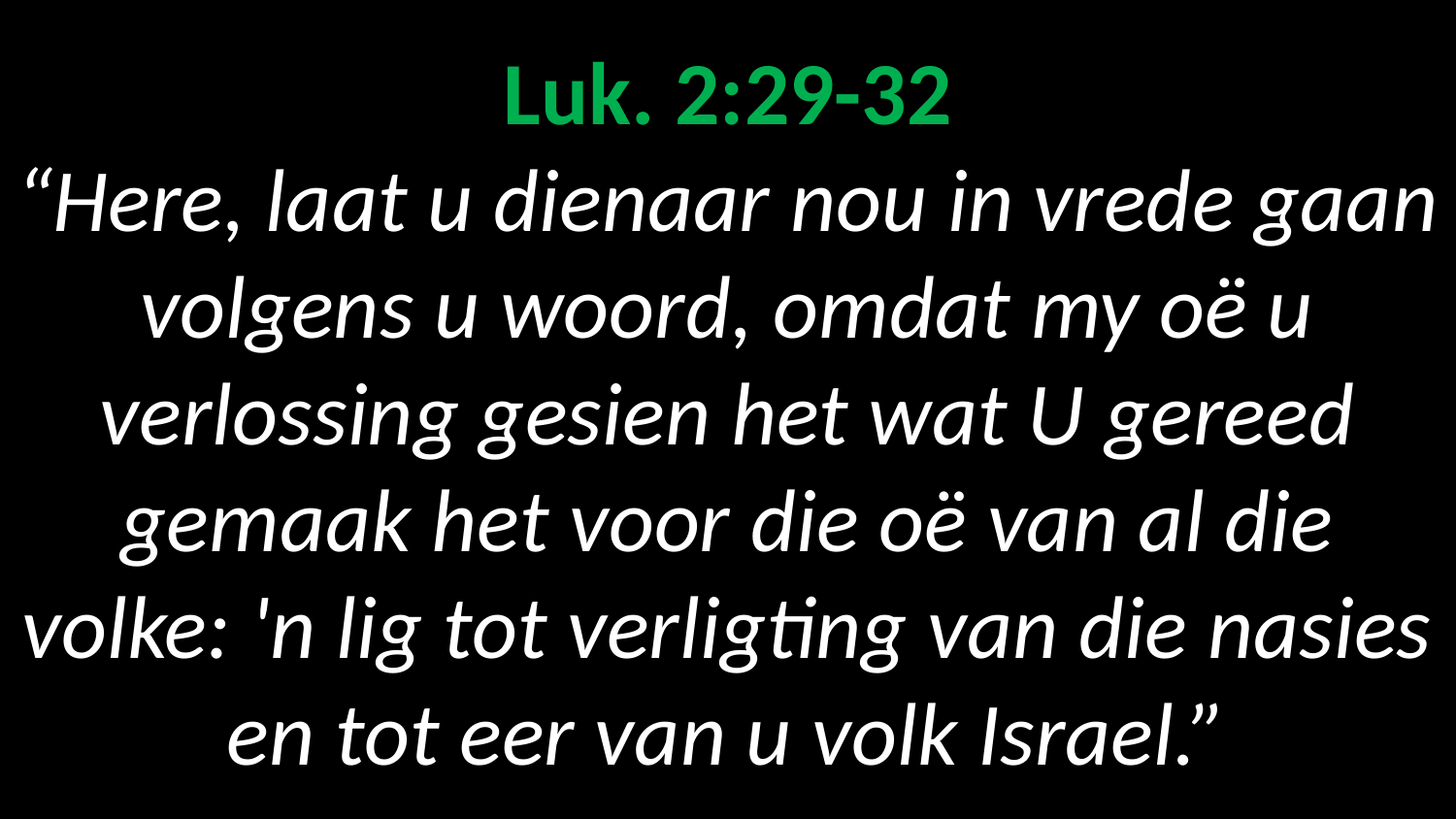

# Luk. 2:29-32 “Here, laat u dienaar nou in vrede gaan volgens u woord, omdat my oë u verlossing gesien het wat U gereed gemaak het voor die oë van al die volke: 'n lig tot verligting van die nasies en tot eer van u volk Israel.”